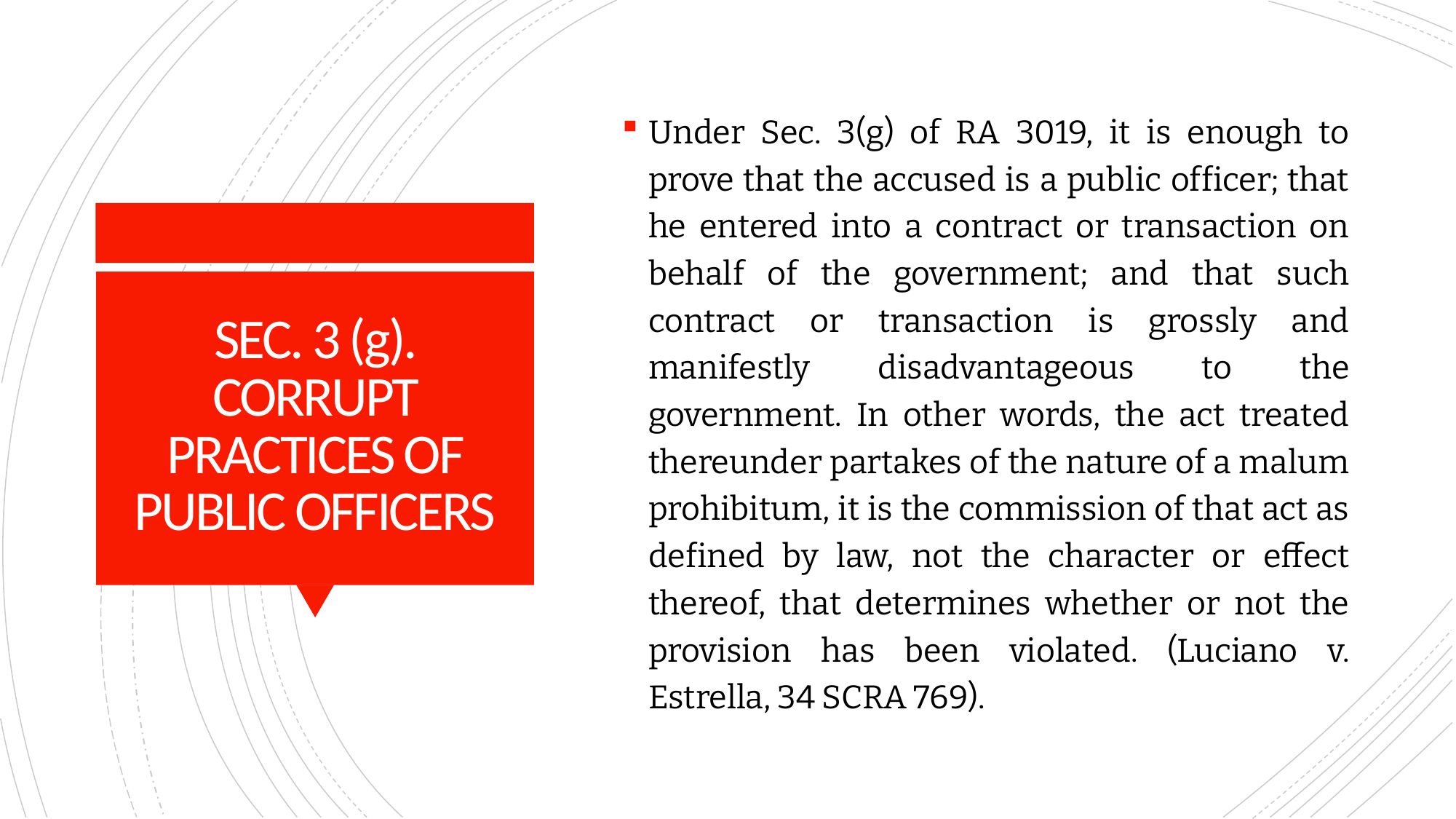

Under Sec. 3(g) of RA 3019, it is enough to prove that the accused is a public officer; that he entered into a contract or transaction on behalf of the government; and that such contract or transaction is grossly and manifestly disadvantageous to the government. In other words, the act treated thereunder partakes of the nature of a malum prohibitum, it is the commission of that act as defined by law, not the character or effect thereof, that determines whether or not the provision has been violated. (Luciano v. Estrella, 34 SCRA 769).
# SEC. 3 (g). CORRUPT PRACTICES OF PUBLIC OFFICERS